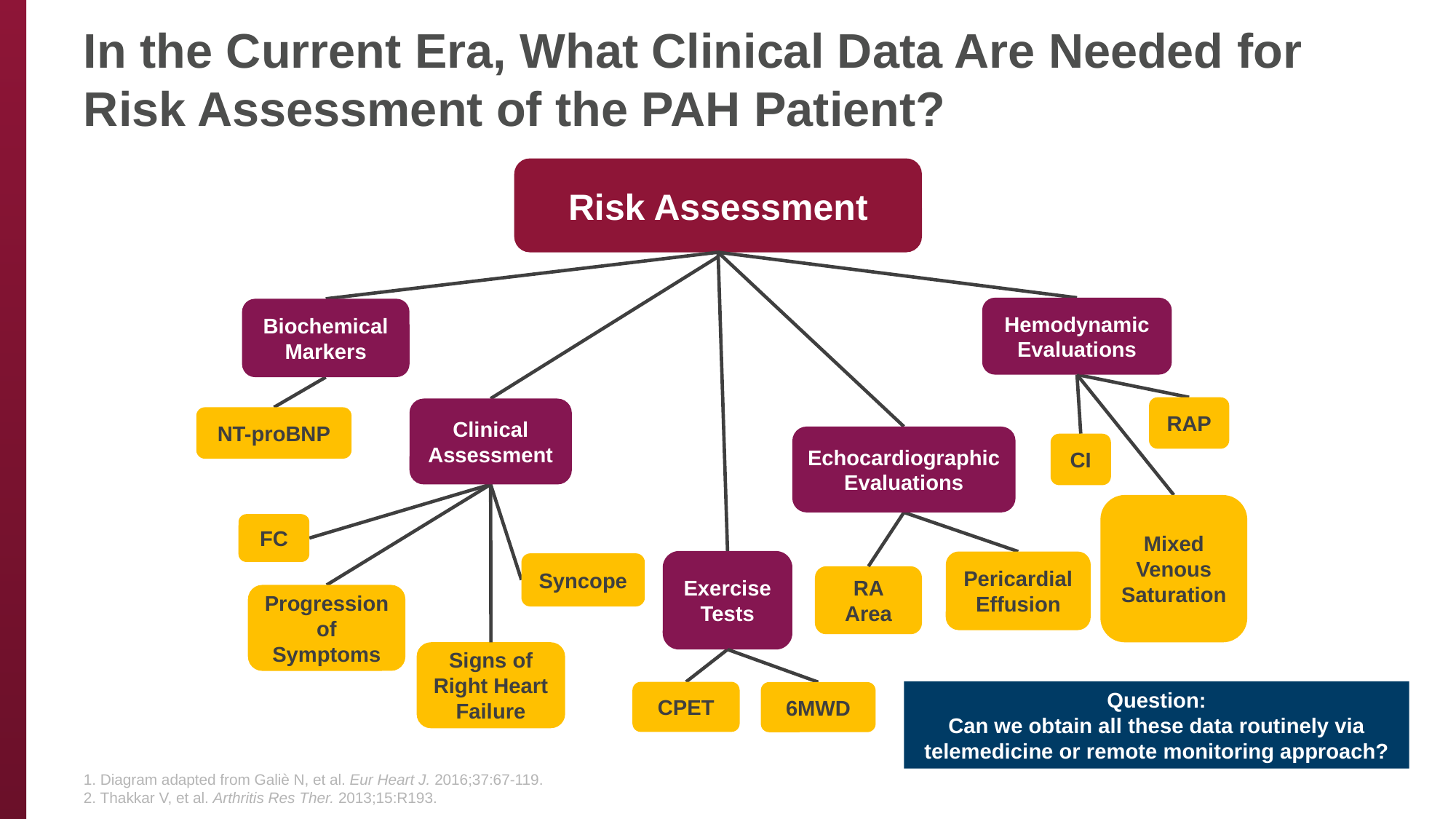

# In the Current Era, What Clinical Data Are Needed for Risk Assessment of the PAH Patient?
Risk Assessment
Hemodynamic Evaluations
Biochemical Markers
RAP
Clinical Assessment
NT-proBNP
Echocardiographic Evaluations
CI
Mixed Venous
Saturation
FC
Exercise Tests
Pericardial Effusion
Syncope
RA Area
Progression of Symptoms
Signs of Right Heart Failure
CPET
6MWD
Question:
Can we obtain all these data routinely via telemedicine or remote monitoring approach?
1. Diagram adapted from Galiè N, et al. Eur Heart J. 2016;37:67-119.
2. Thakkar V, et al. Arthritis Res Ther. 2013;15:R193.